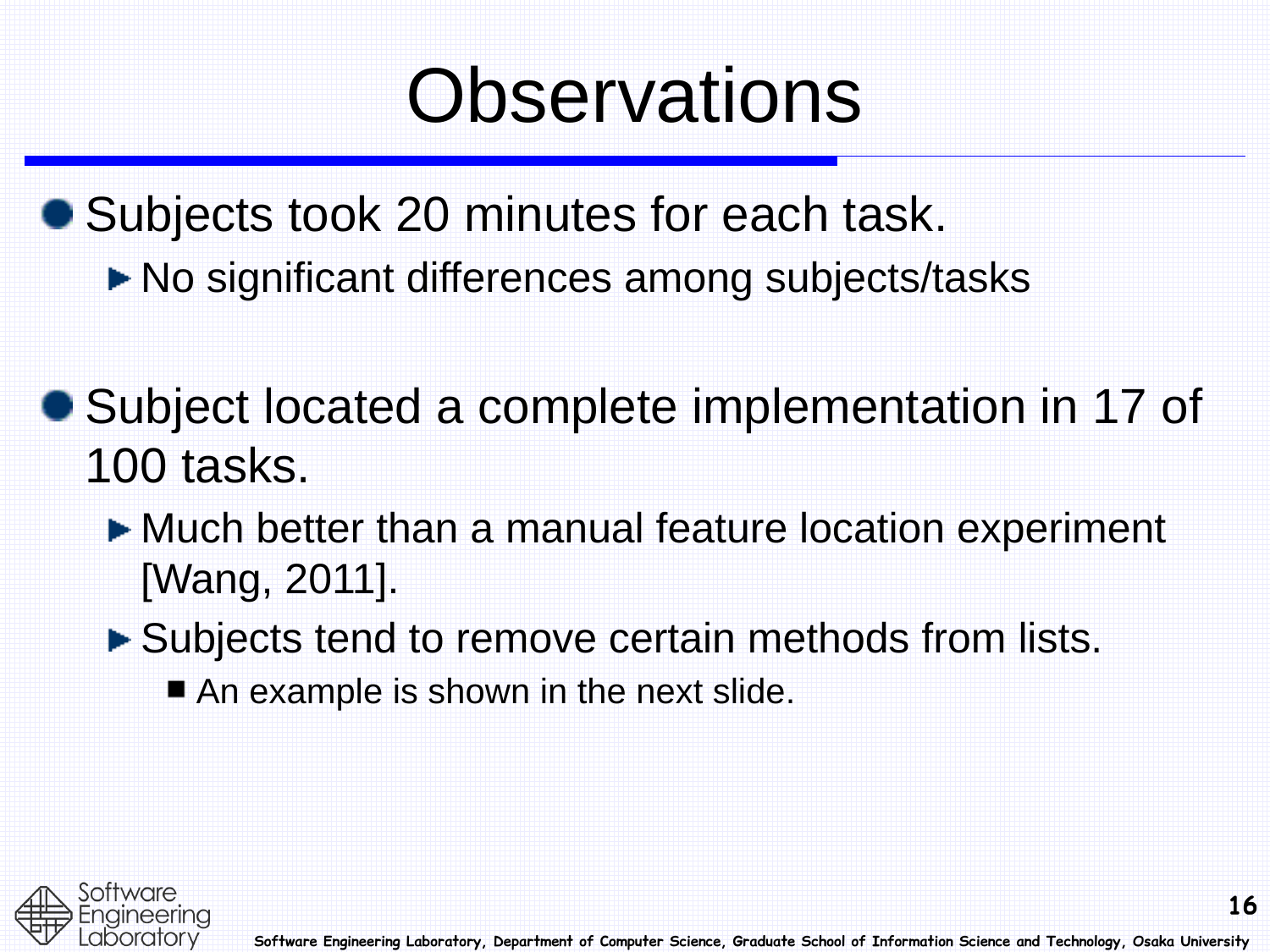

# Observations
Subjects took 20 minutes for each task.
No significant differences among subjects/tasks

Subject located a complete implementation in 17 of 100 tasks.
Much better than a manual feature location experiment [Wang, 2011].
Subjects tend to remove certain methods from lists.
An example is shown in the next slide.